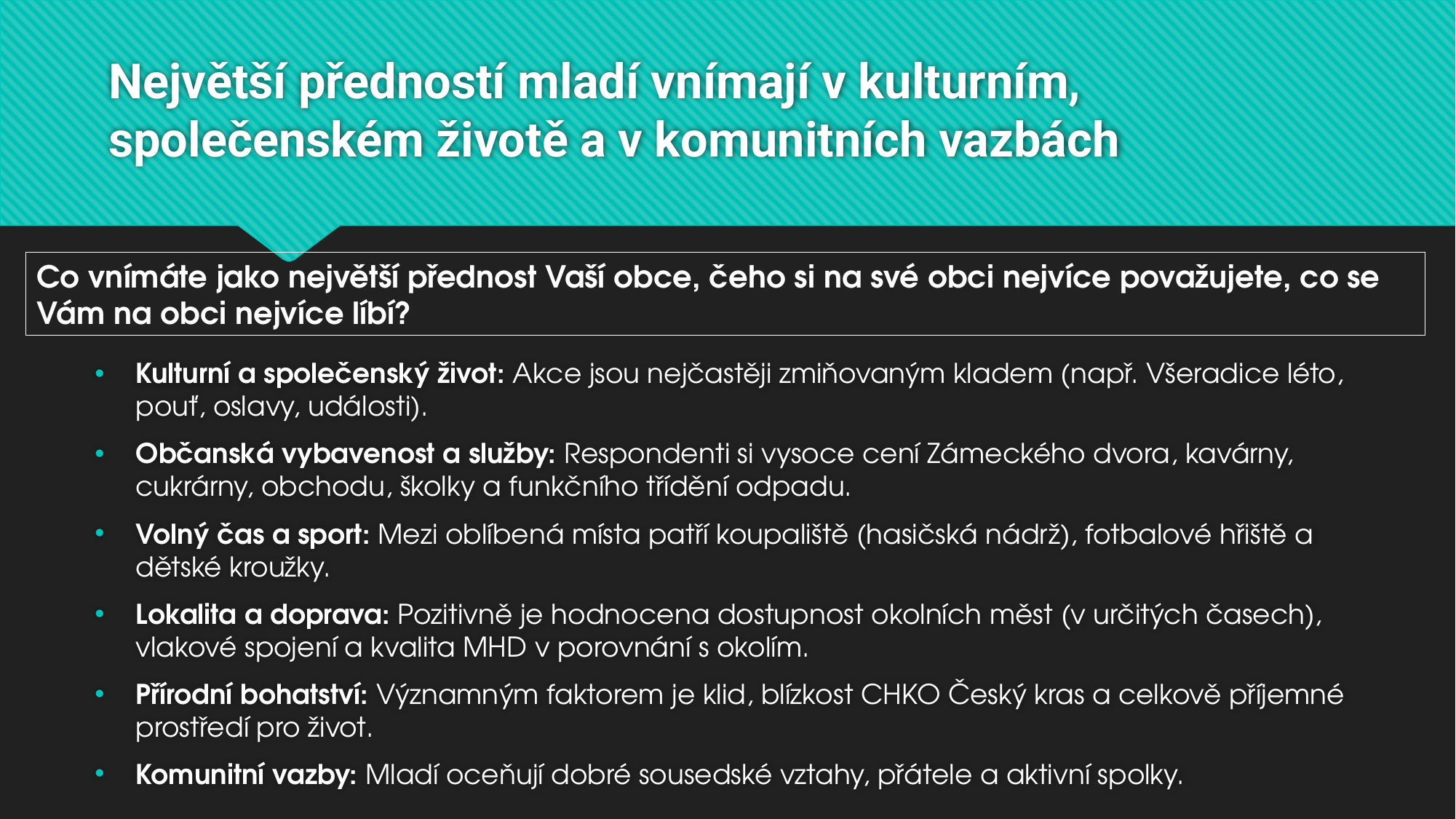

# Největší předností mladí vnímají v kulturním, společenském životě a v komunitních vazbách
Co vnímáte jako největší přednost Vaší obce, čeho si na své obci nejvíce považujete, co se Vám na obci nejvíce líbí?
Kulturní a společenský život: Akce jsou nejčastěji zmiňovaným kladem (např. Všeradice léto, pouť, oslavy, události).
Občanská vybavenost a služby: Respondenti si vysoce cení Zámeckého dvora, kavárny, cukrárny, obchodu, školky a funkčního třídění odpadu.
Volný čas a sport: Mezi oblíbená místa patří koupaliště (hasičská nádrž), fotbalové hřiště a dětské kroužky.
Lokalita a doprava: Pozitivně je hodnocena dostupnost okolních měst (v určitých časech), vlakové spojení a kvalita MHD v porovnání s okolím.
Přírodní bohatství: Významným faktorem je klid, blízkost CHKO Český kras a celkově příjemné prostředí pro život.
Komunitní vazby: Mladí oceňují dobré sousedské vztahy, přátele a aktivní spolky.